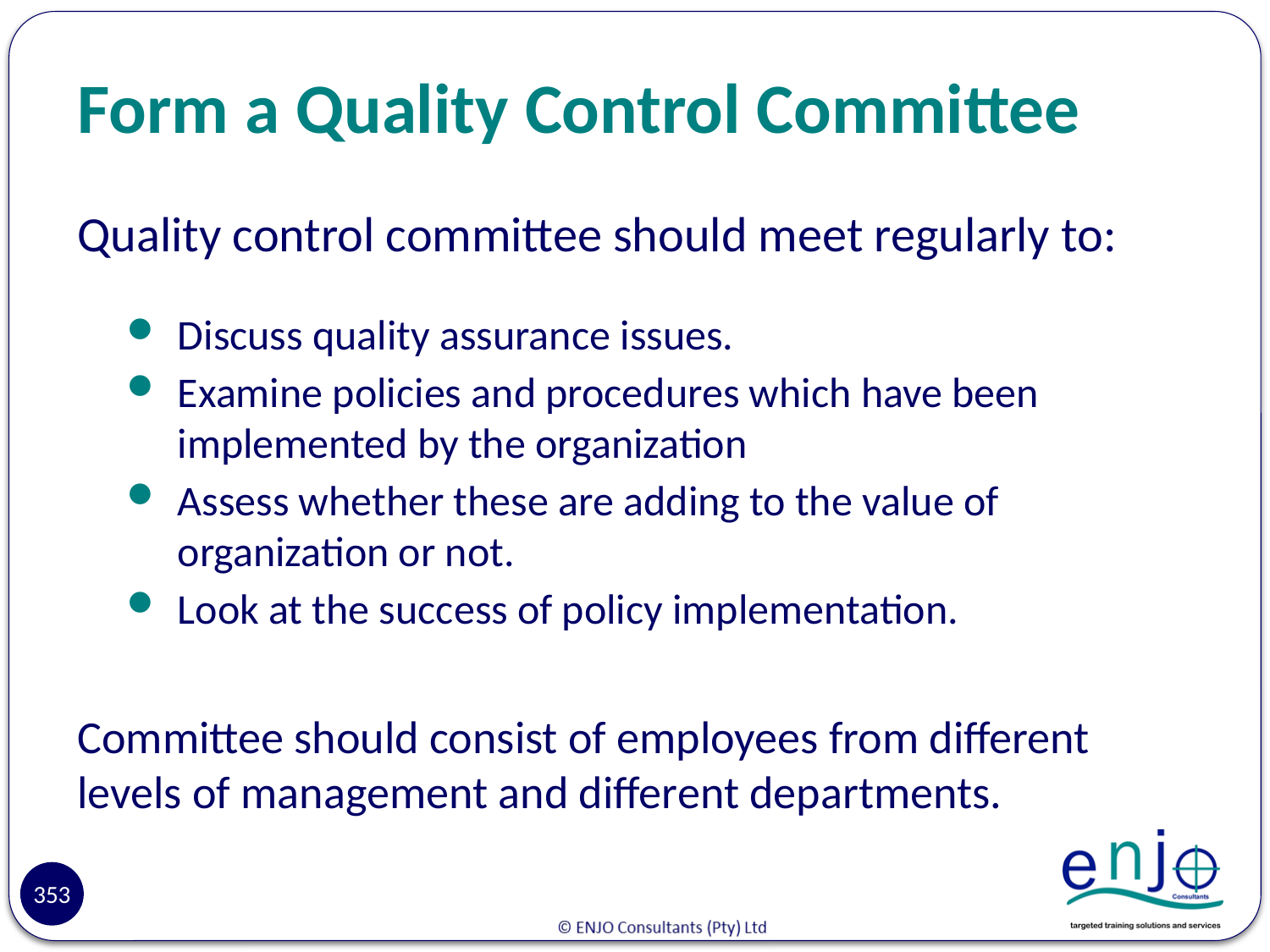

# Form a Quality Control Committee
Quality control committee should meet regularly to:

Discuss quality assurance issues.
Examine policies and procedures which have been implemented by the organization
Assess whether these are adding to the value of organization or not.
Look at the success of policy implementation.

Committee should consist of employees from different levels of management and different departments.
Reasons
353